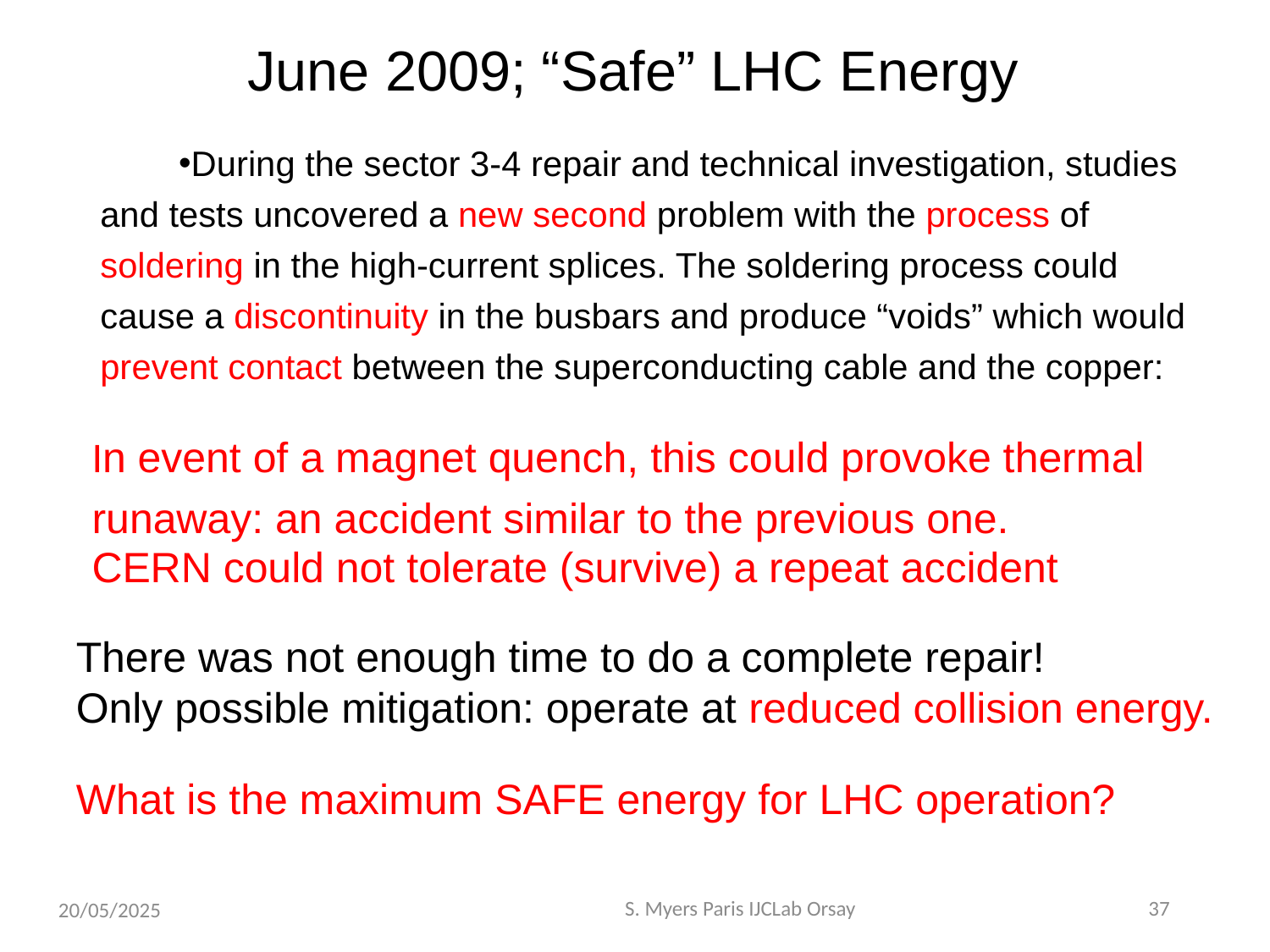

June 2009; “Safe” LHC Energy
During the sector 3-4 repair and technical investigation, studies and tests uncovered a new second problem with the process of soldering in the high-current splices. The soldering process could cause a discontinuity in the busbars and produce “voids” which would prevent contact between the superconducting cable and the copper:
In event of a magnet quench, this could provoke thermal runaway: an accident similar to the previous one.
CERN could not tolerate (survive) a repeat accident
There was not enough time to do a complete repair!
Only possible mitigation: operate at reduced collision energy.

What is the maximum SAFE energy for LHC operation?
S. Myers Paris IJCLab Orsay
37
20/05/2025